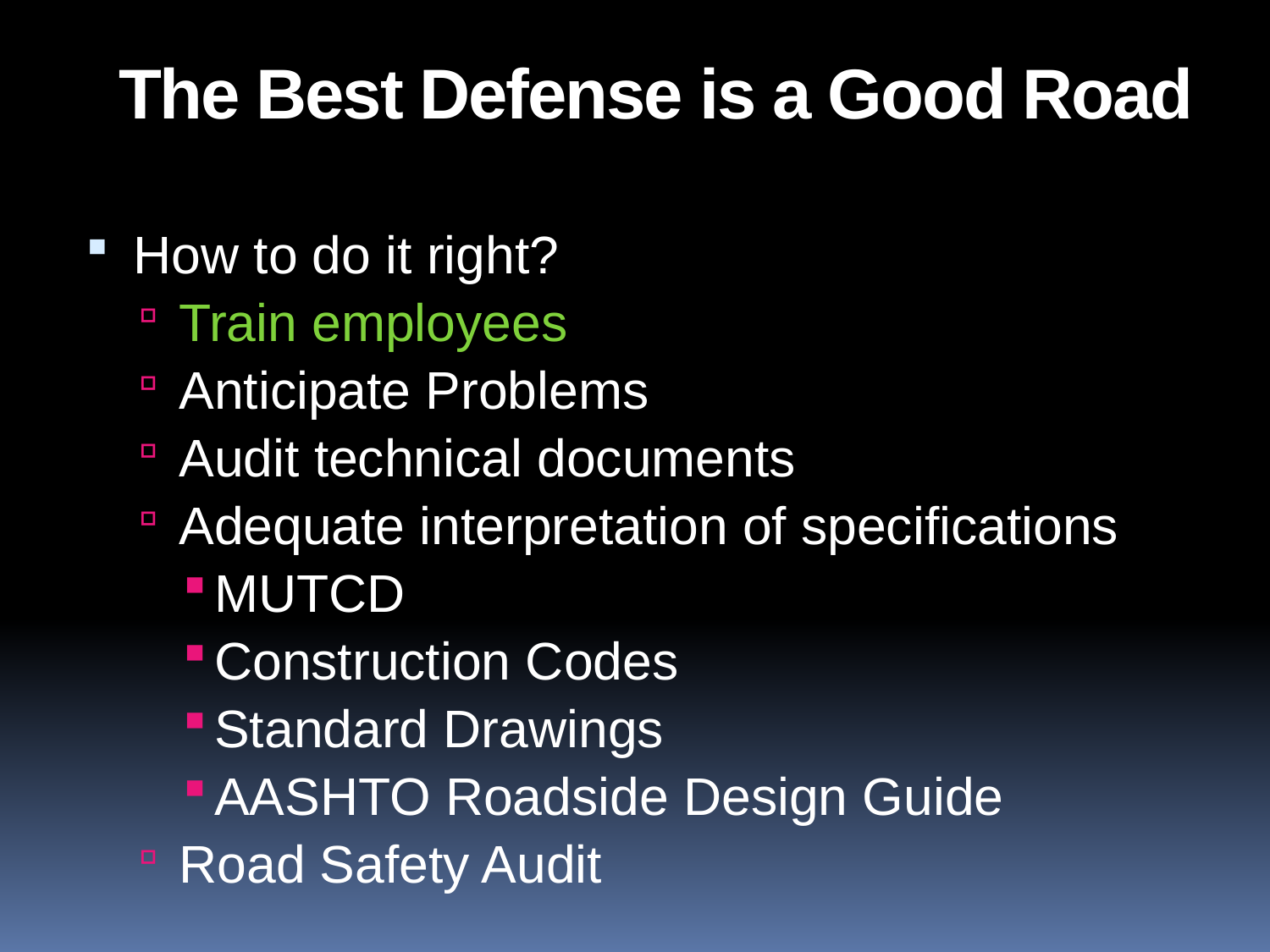

The Best Defense is a Good Road
How to do it right?
Train employees
Anticipate Problems
Audit technical documents
Adequate interpretation of specifications
MUTCD
Construction Codes
Standard Drawings
AASHTO Roadside Design Guide
Road Safety Audit